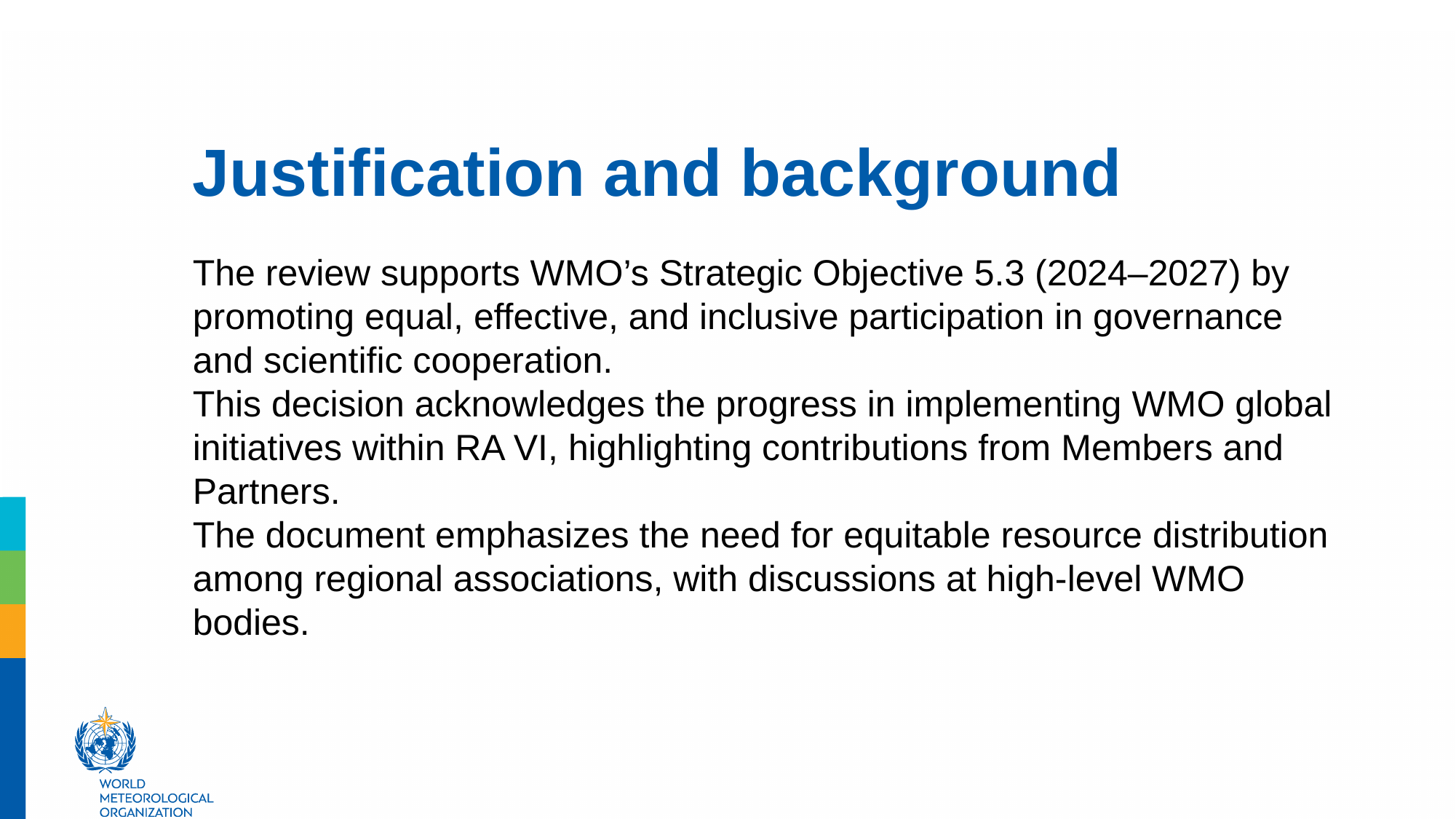

# Justification and background
The review supports WMO’s Strategic Objective 5.3 (2024–2027) by promoting equal, effective, and inclusive participation in governance and scientific cooperation.
This decision acknowledges the progress in implementing WMO global initiatives within RA VI, highlighting contributions from Members and Partners.
The document emphasizes the need for equitable resource distribution among regional associations, with discussions at high-level WMO bodies.